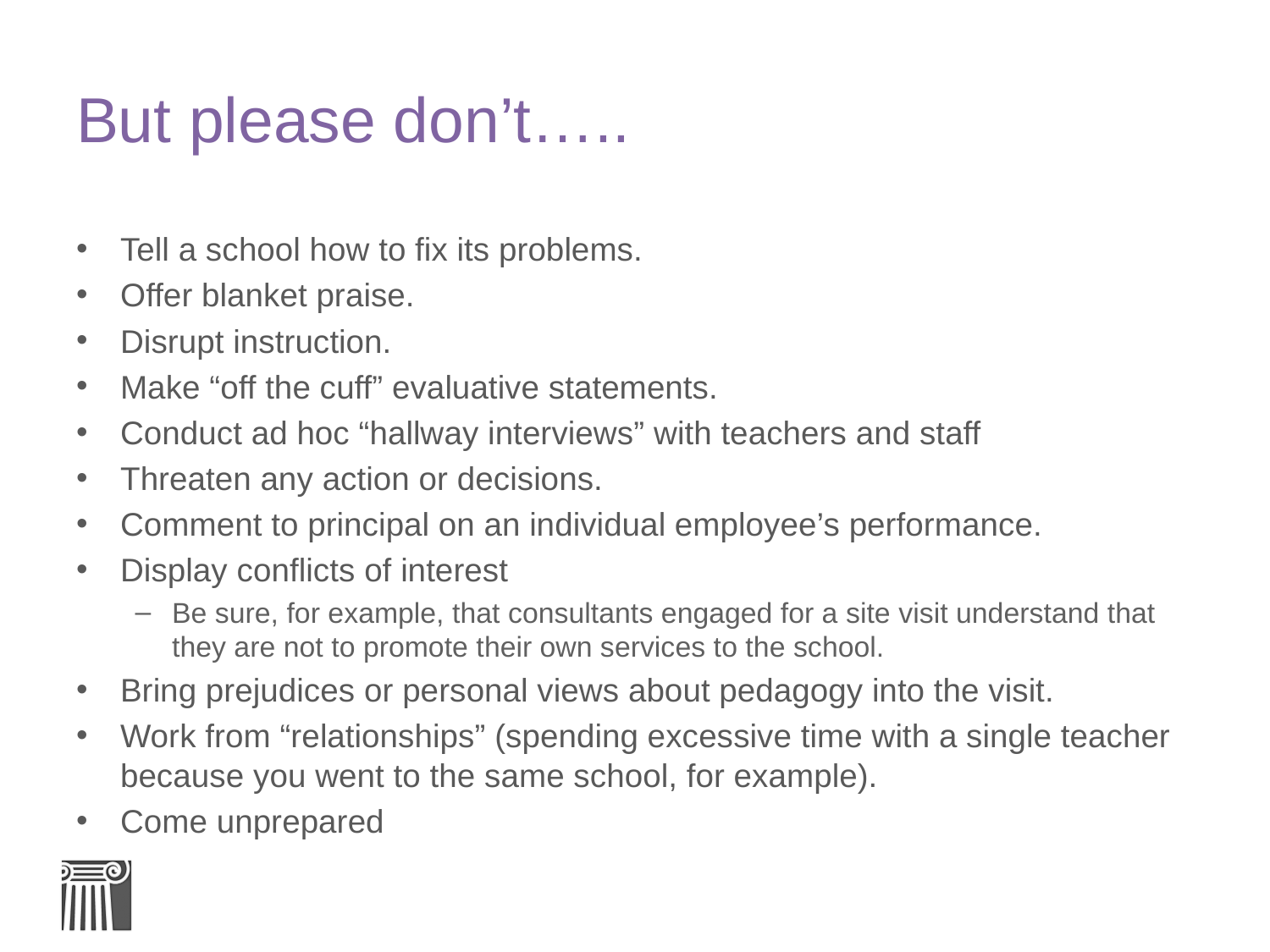

# But please don’t…..
Tell a school how to fix its problems.
Offer blanket praise.
Disrupt instruction.
Make “off the cuff” evaluative statements.
Conduct ad hoc “hallway interviews” with teachers and staff
Threaten any action or decisions.
Comment to principal on an individual employee’s performance.
Display conflicts of interest
Be sure, for example, that consultants engaged for a site visit understand that they are not to promote their own services to the school.
Bring prejudices or personal views about pedagogy into the visit.
Work from “relationships” (spending excessive time with a single teacher because you went to the same school, for example).
Come unprepared